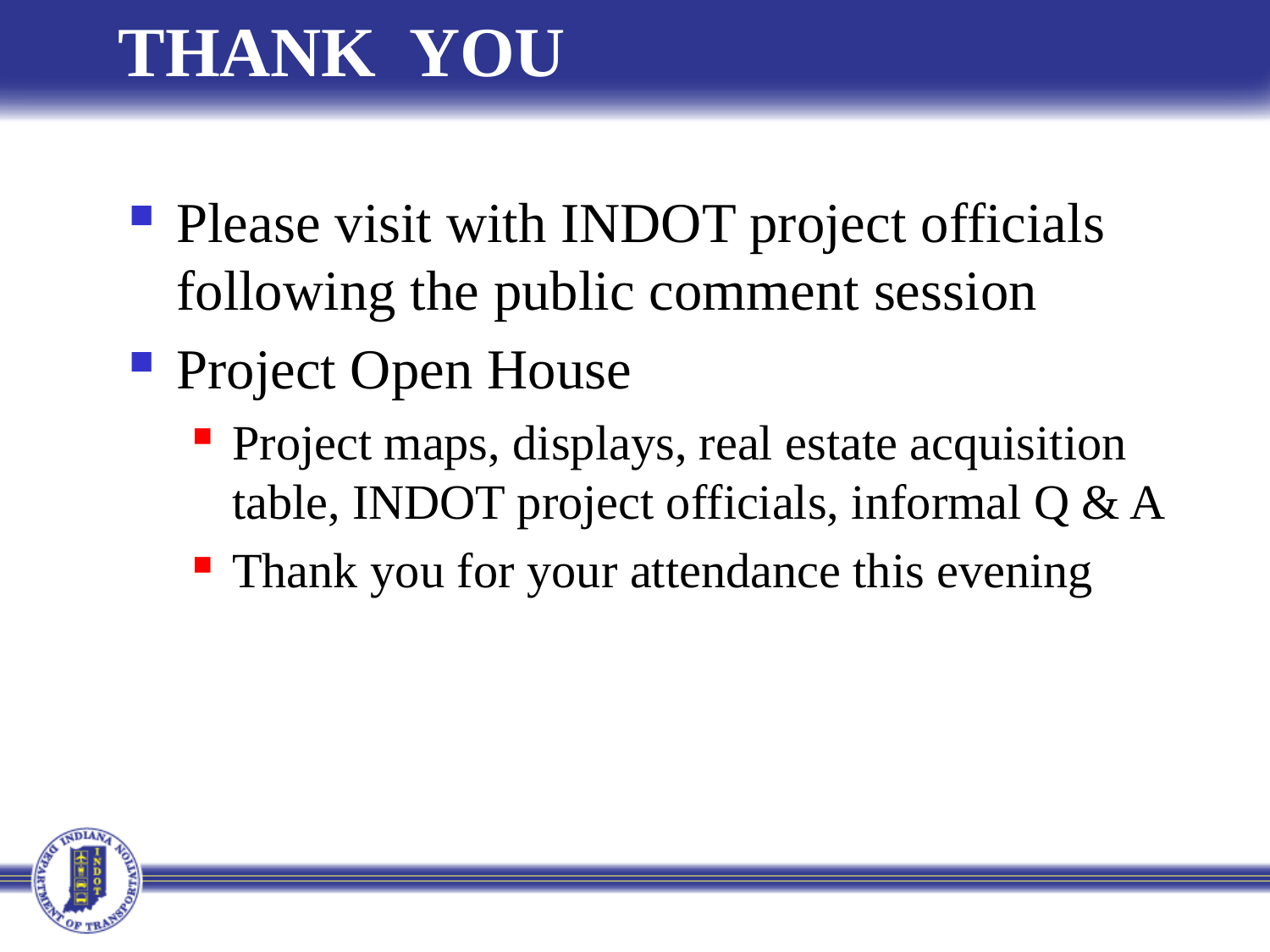

# THANK  YOU
Please visit with INDOT project officials following the public comment session
Project Open House
Project maps, displays, real estate acquisition table, INDOT project officials, informal Q & A
Thank you for your attendance this evening